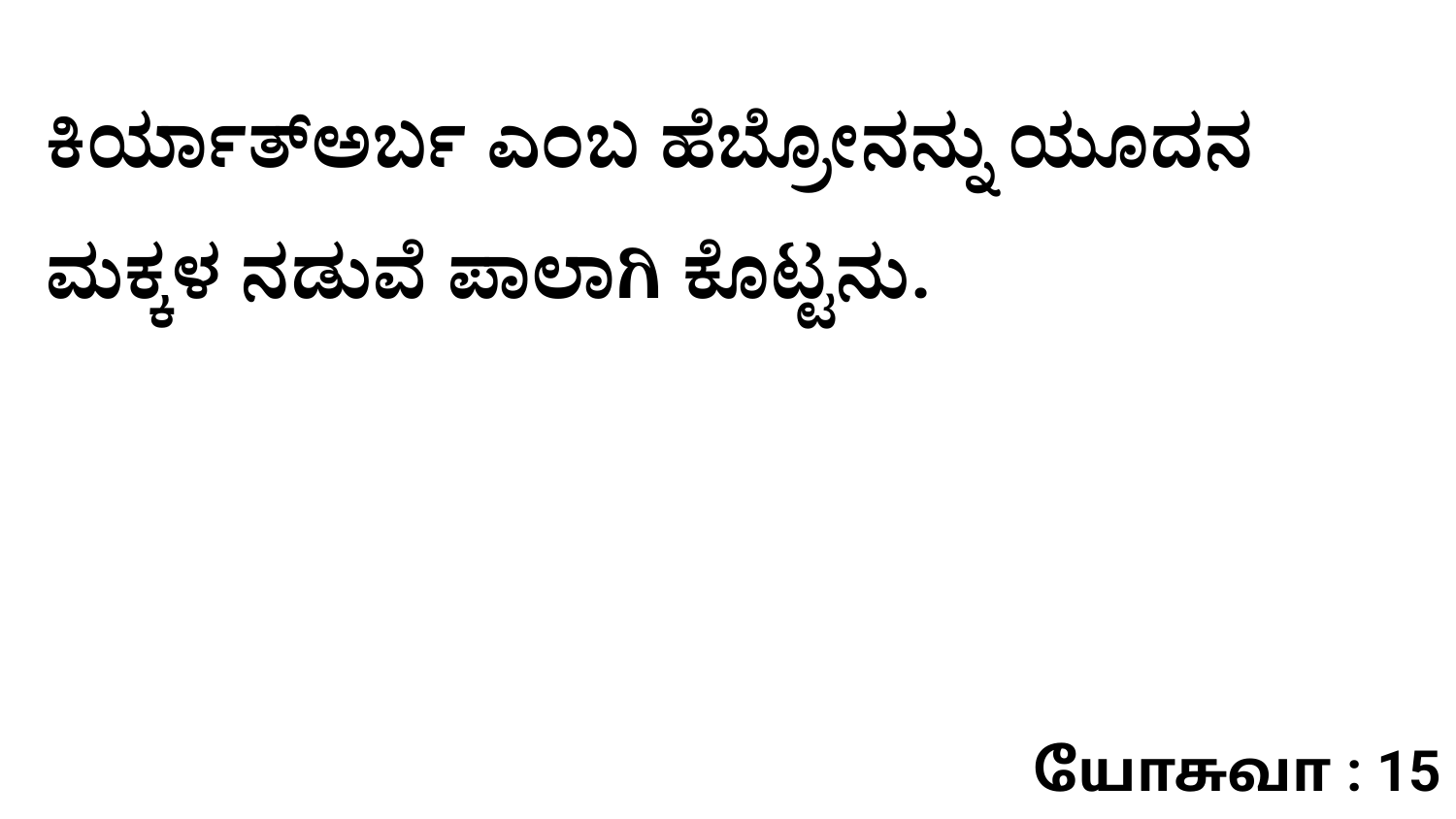

ಕಿರ್ಯಾತ್‌ಅರ್ಬ ಎಂಬ ಹೆಬ್ರೋನನ್ನು ಯೂದನ ಮಕ್ಕಳ ನಡುವೆ ಪಾಲಾಗಿ ಕೊಟ್ಟನು.
யோசுவா : 15